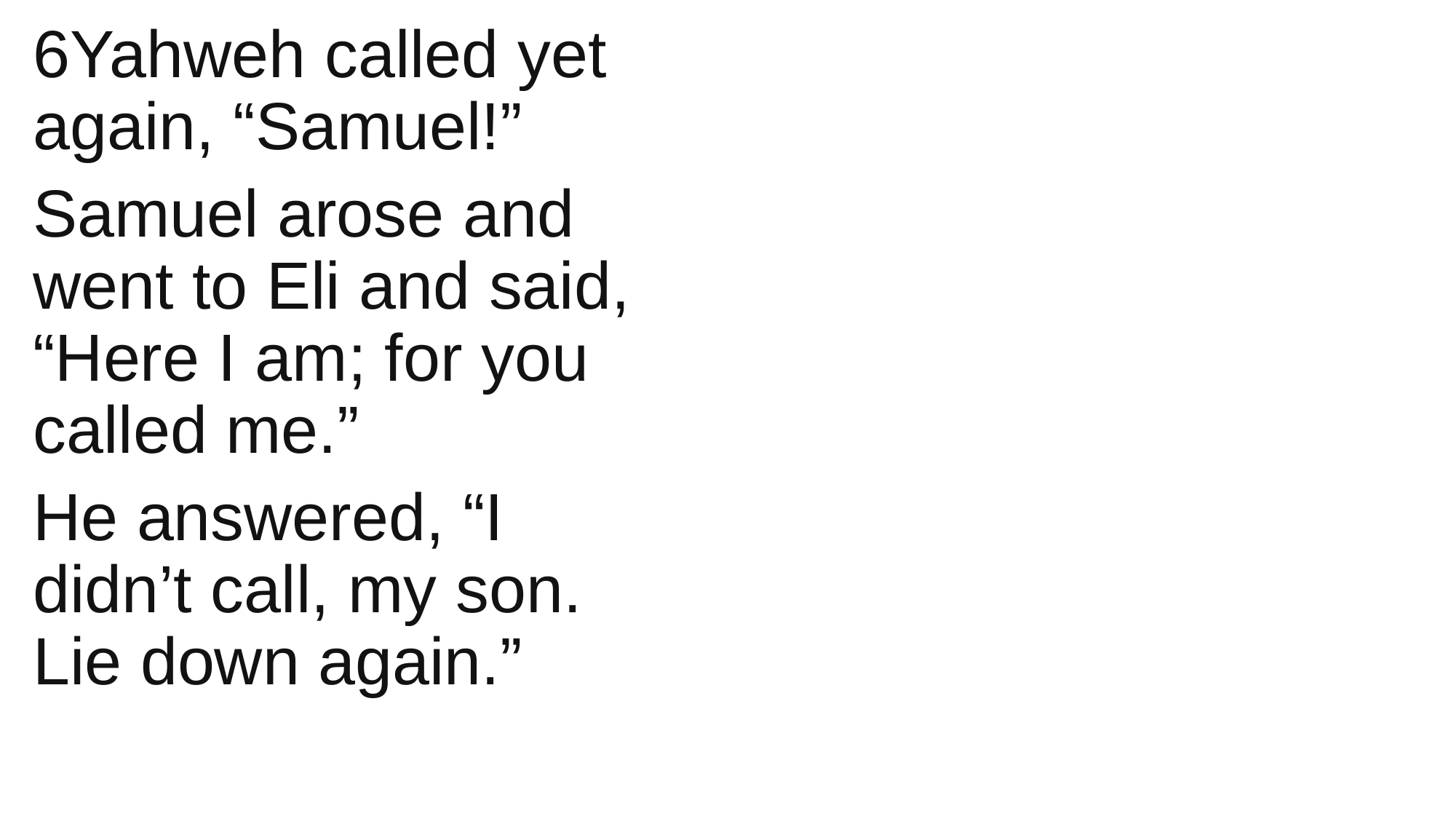

6Yahweh called yet again, “Samuel!”
Samuel arose and went to Eli and said, “Here I am; for you called me.”
He answered, “I didn’t call, my son. Lie down again.”

1 Samuel